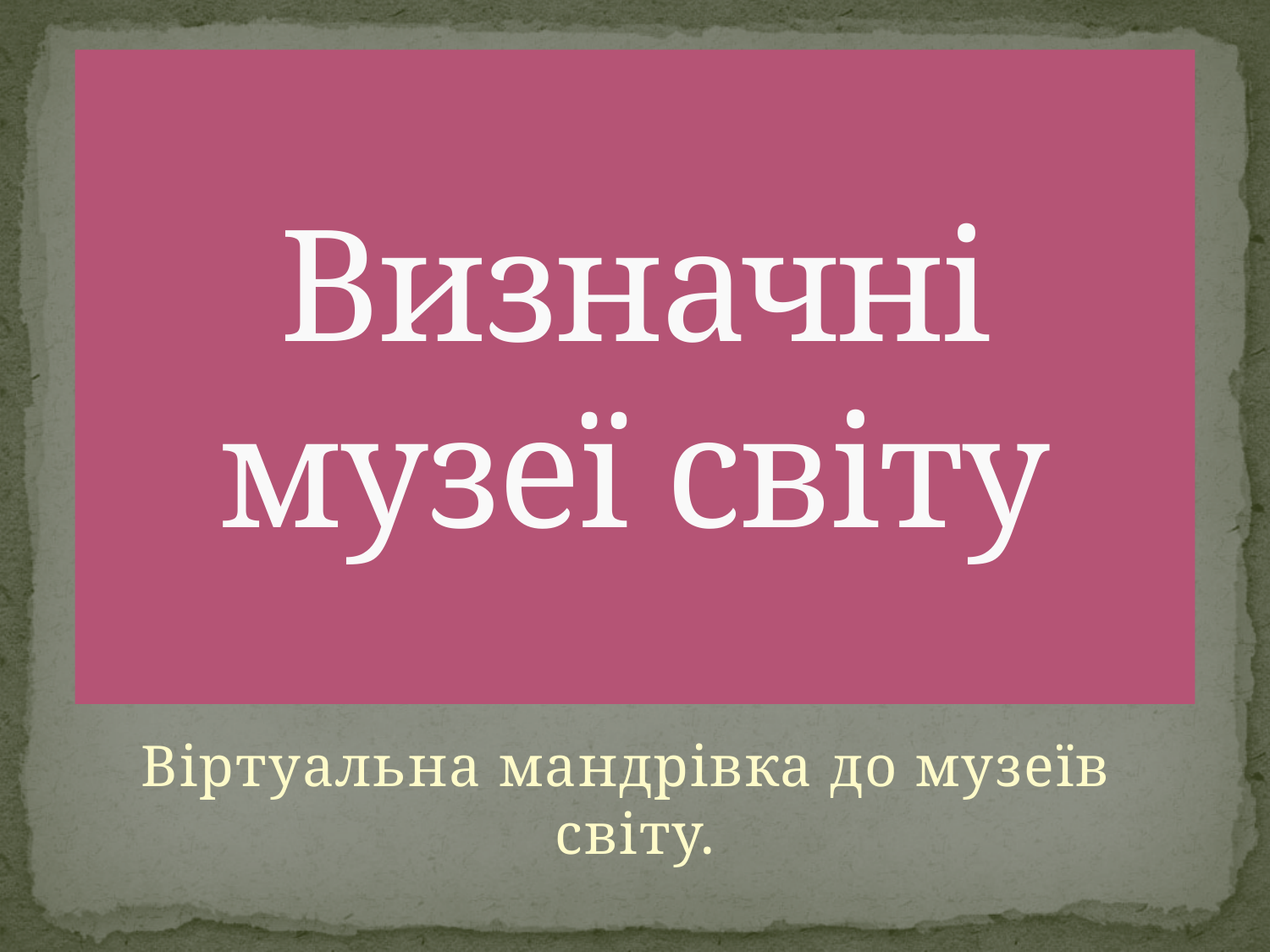

# Визначні музеї світу
Віртуальна мандрівка до музеїв  світу.